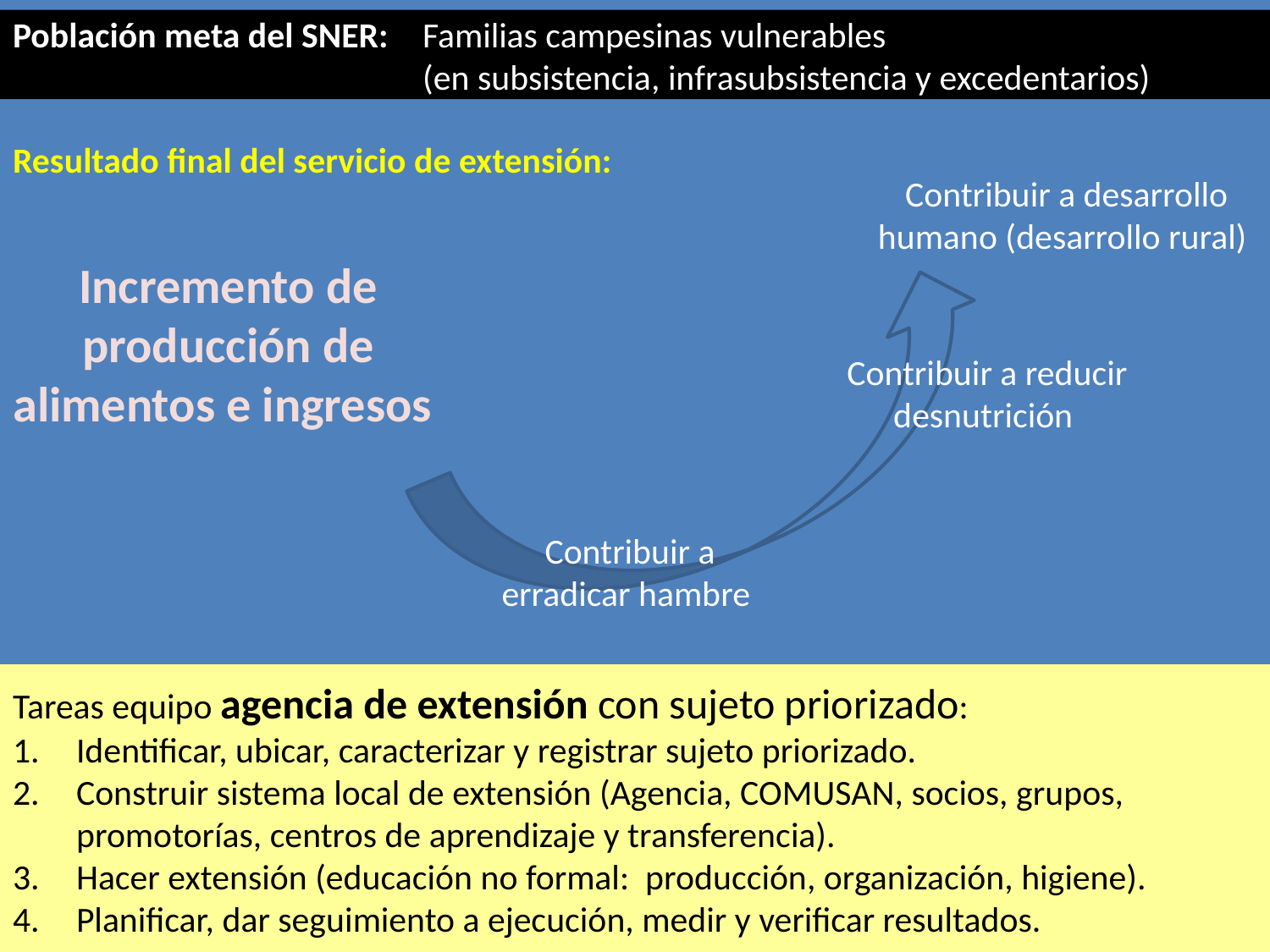

# Población meta del SNER:  	Familias campesinas vulnerables (en subsistencia, infrasubsistencia y excedentarios)
Resultado final del servicio de extensión:
Contribuir a desarrollo humano (desarrollo rural)
Incremento de producción de alimentos e ingresos
Contribuir a reducir desnutrición

Contribuir a erradicar hambre
Tareas equipo agencia de extensión con sujeto priorizado:
Identificar, ubicar, caracterizar y registrar sujeto priorizado.
Construir sistema local de extensión (Agencia, COMUSAN, socios, grupos, promotorías, centros de aprendizaje y transferencia).
Hacer extensión (educación no formal:  producción, organización, higiene).
Planificar, dar seguimiento a ejecución, medir y verificar resultados.